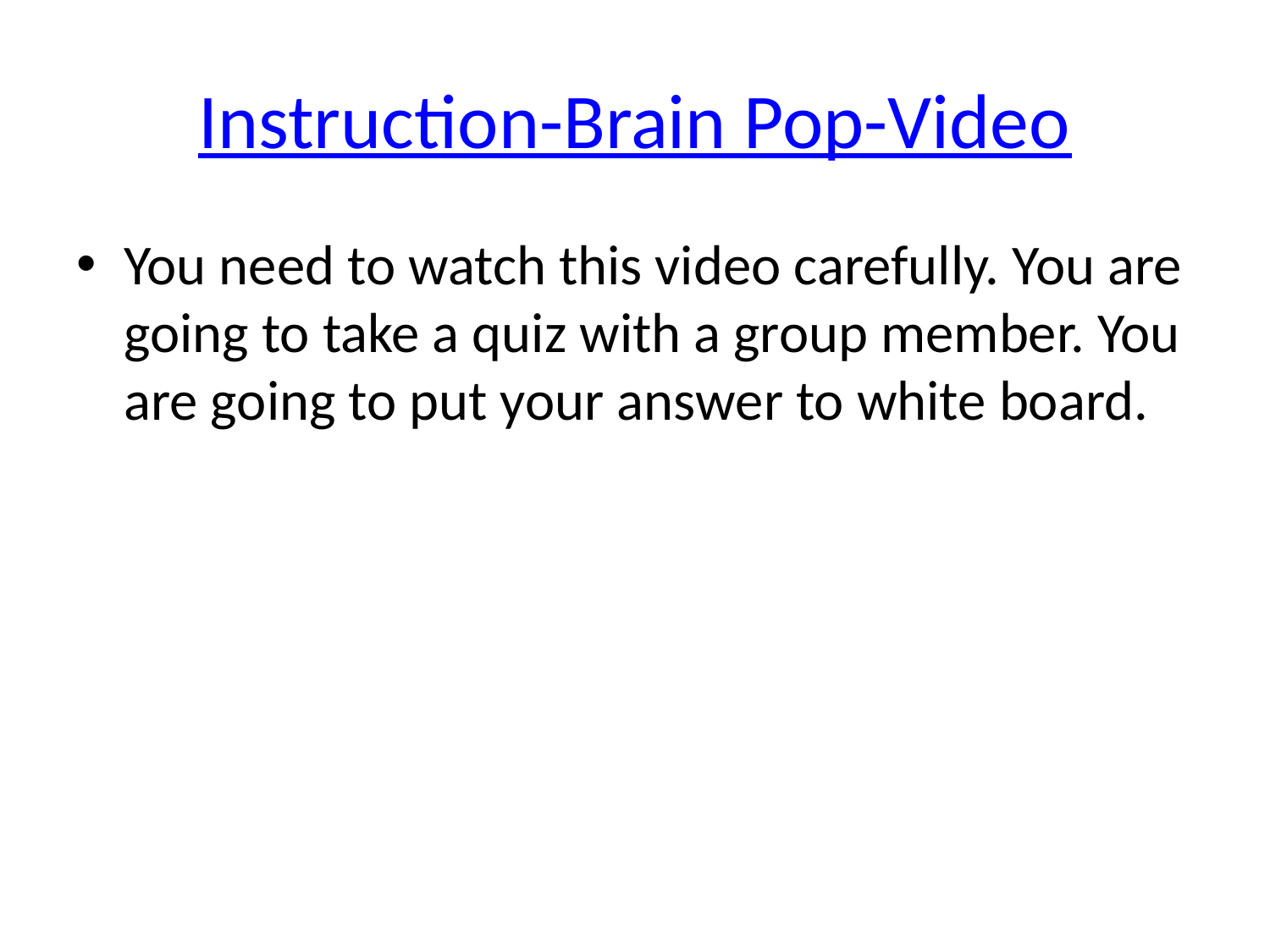

# Instruction-Brain Pop-Video
You need to watch this video carefully. You are going to take a quiz with a group member. You are going to put your answer to white board.